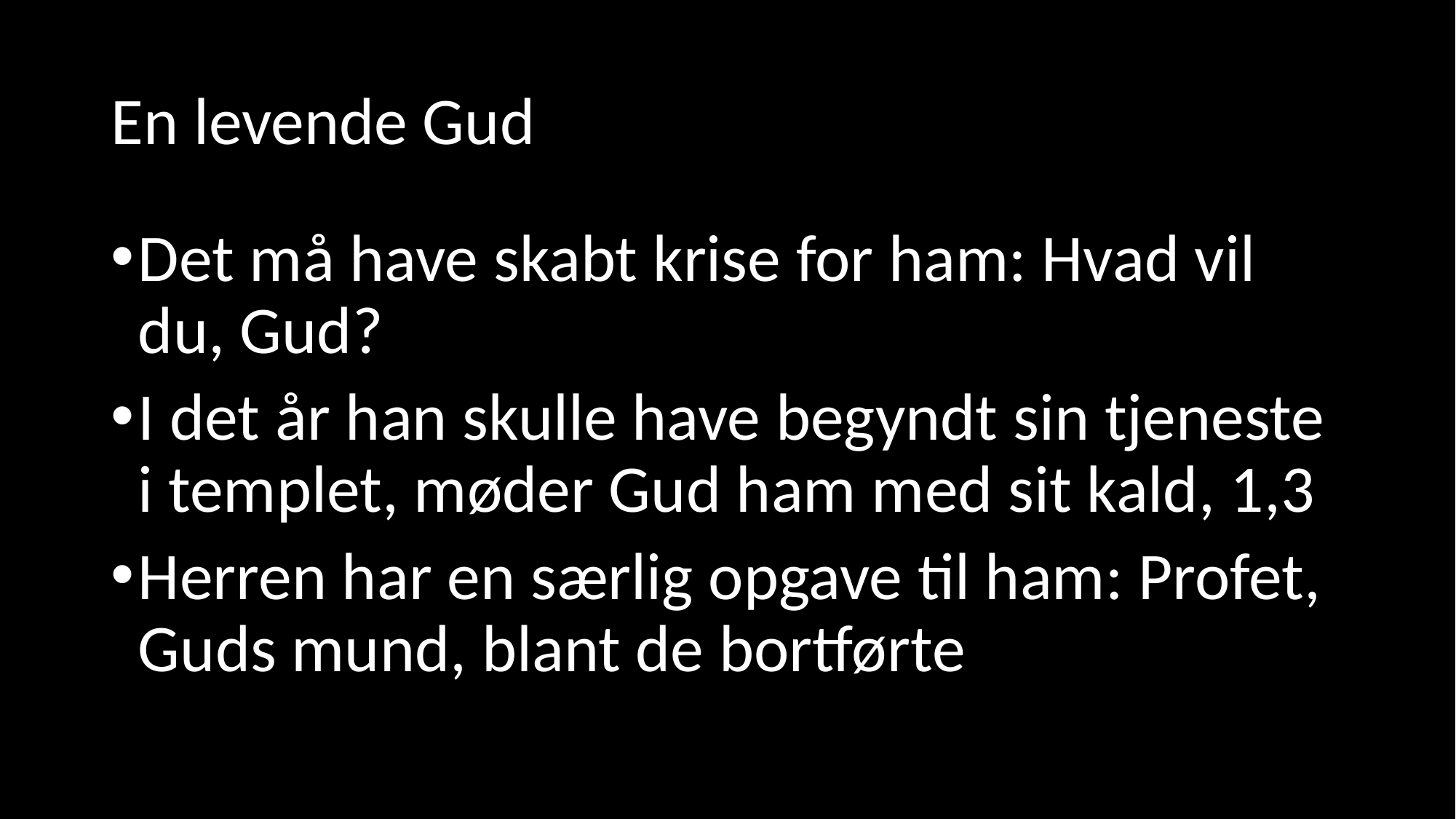

# En levende Gud
Det må have skabt krise for ham: Hvad vil du, Gud?
I det år han skulle have begyndt sin tjeneste i templet, møder Gud ham med sit kald, 1,3
Herren har en særlig opgave til ham: Profet, Guds mund, blant de bortførte